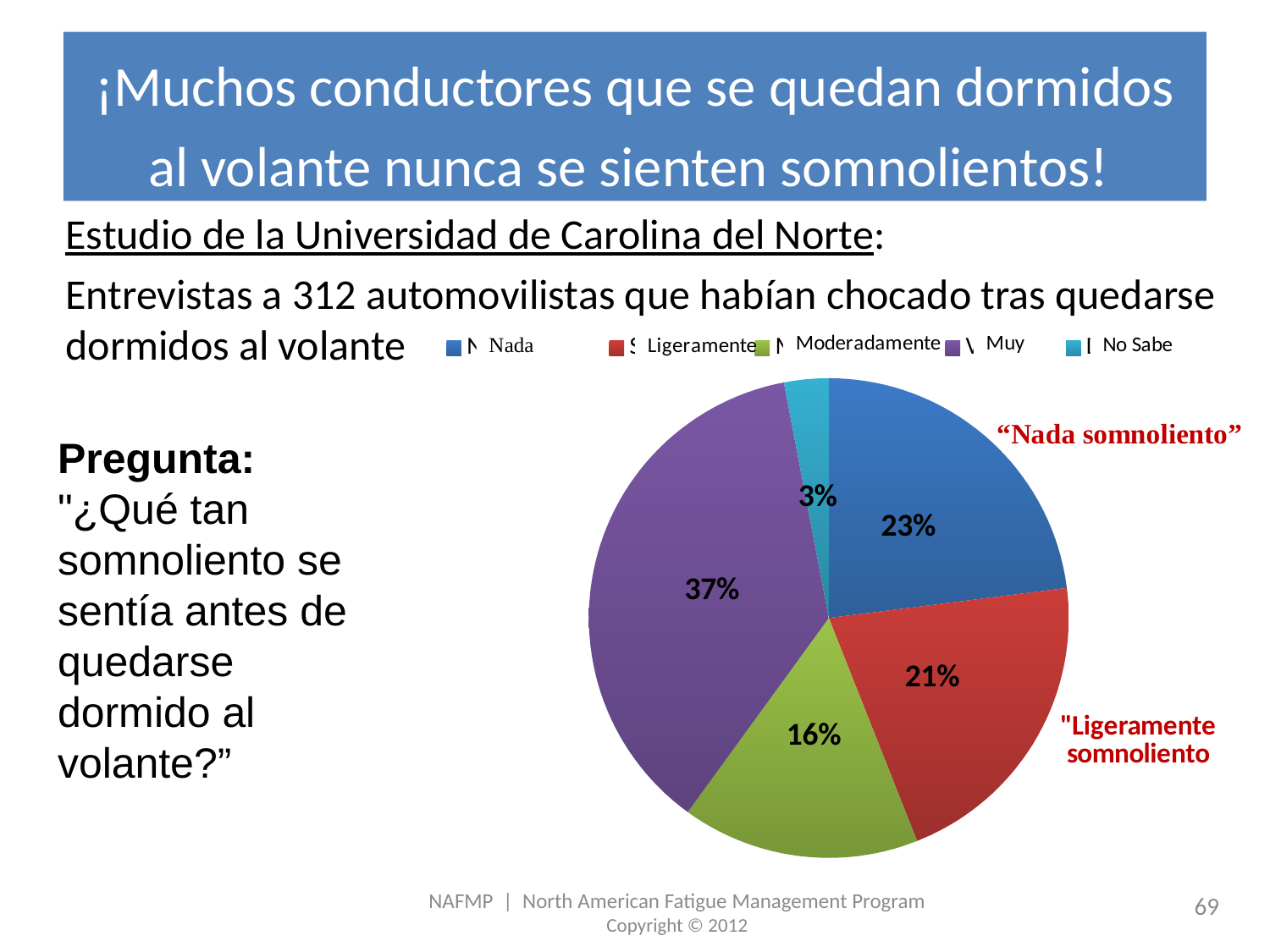

# ¡Muchos conductores que se quedan dormidos al volante nunca se sienten somnolientos!
Estudio de la Universidad de Carolina del Norte:
Entrevistas a 312 automovilistas que habían chocado tras quedarse dormidos al volante

### Chart

| Category |  |
|---|---|
| Not at all | 0.23 |
| Slightly | 0.21000000000000021 |
| Moderately | 0.16000000000000147 |
| Very | 0.3700000000000004 |
| Don't Know | 0.030000000000000533 |
Pregunta: "¿Qué tan somnoliento se sentía antes de quedarse dormido al volante?”